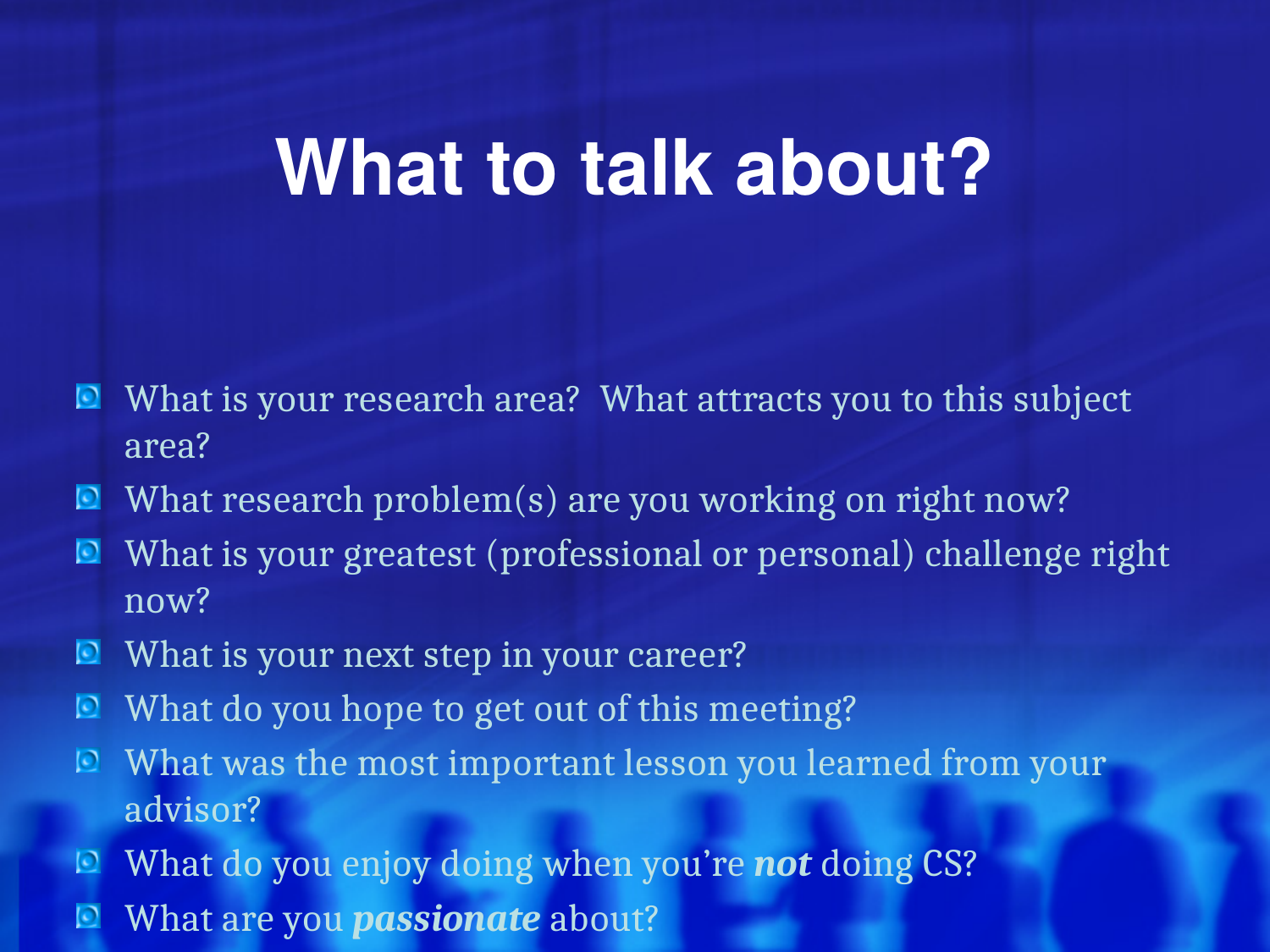

What is your research area?  What attracts you to this subject area?
What research problem(s) are you working on right now?
What is your greatest (professional or personal) challenge right now?
What is your next step in your career?
What do you hope to get out of this meeting?
What was the most important lesson you learned from your advisor?
What do you enjoy doing when you’re not doing CS?
What are you passionate about?

# What to talk about?